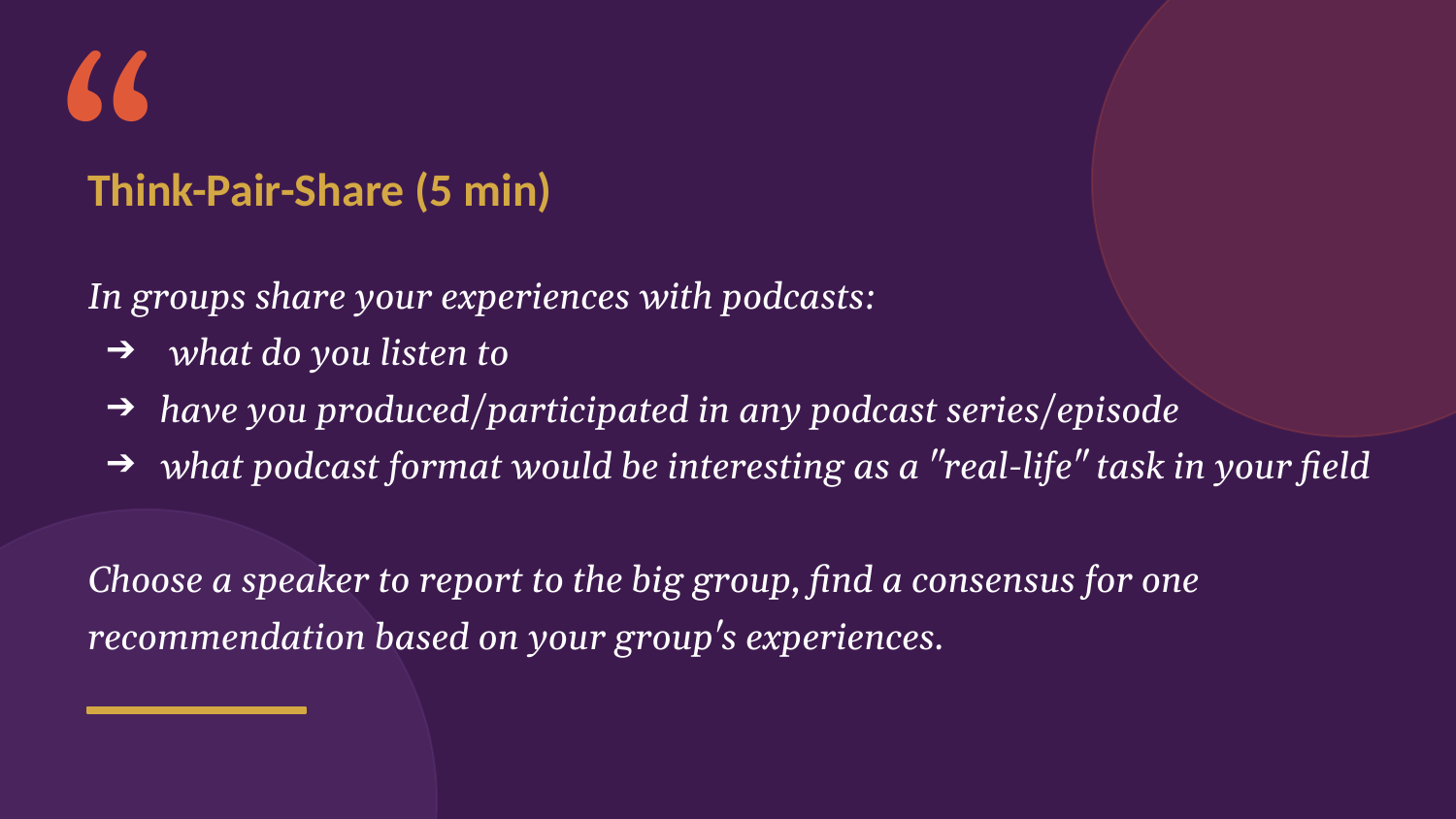

“
Think-Pair-Share (5 min)

In groups share your experiences with podcasts:
 what do you listen to
have you produced/participated in any podcast series/episode
what podcast format would be interesting as a "real-life" task in your field

Choose a speaker to report to the big group, find a consensus for one recommendation based on your group's experiences.